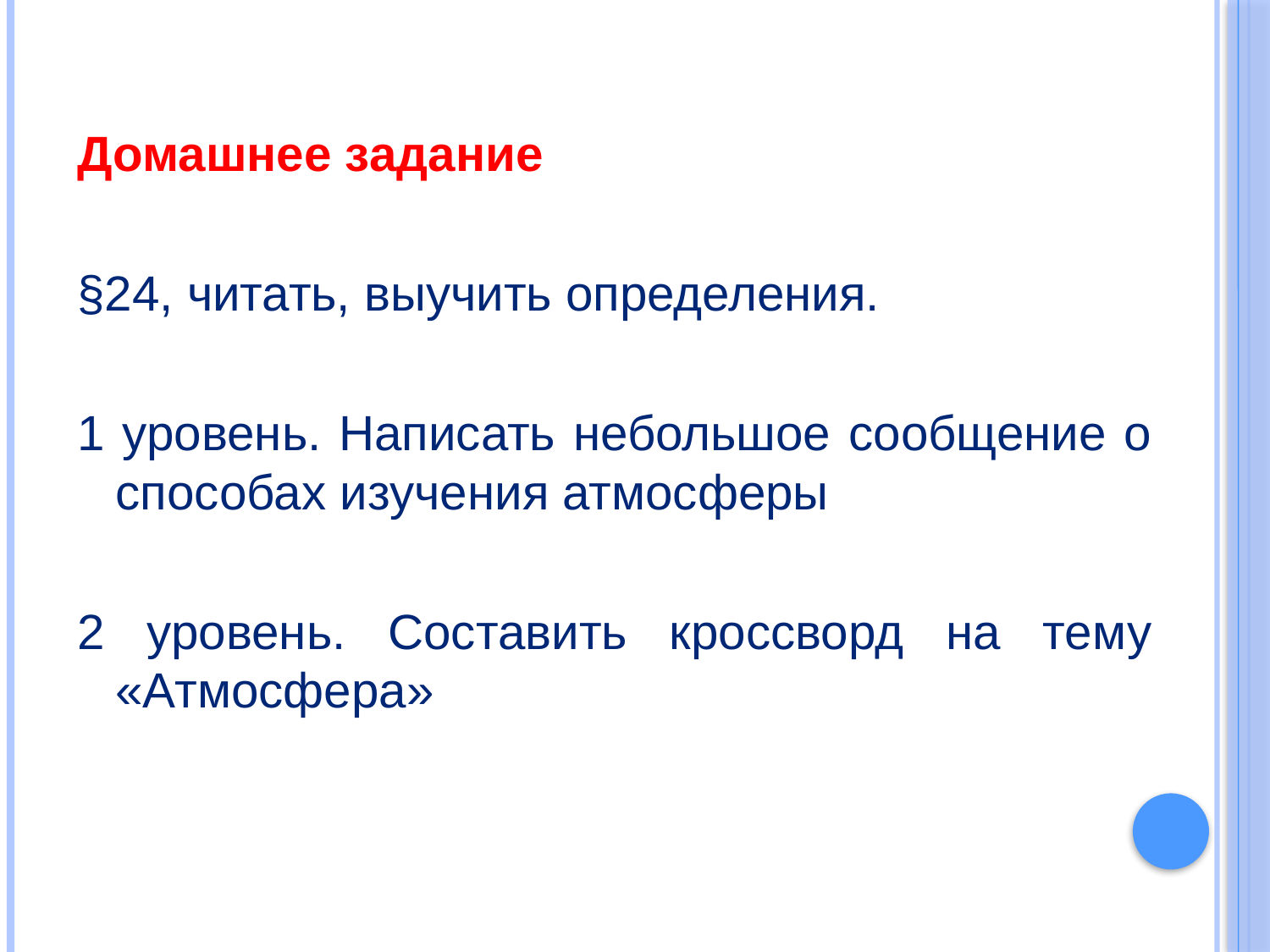

#
Домашнее задание

§24, читать, выучить определения.

1 уровень. Написать небольшое сообщение о способах изучения атмосферы

2 уровень. Составить кроссворд на тему «Атмосфера»